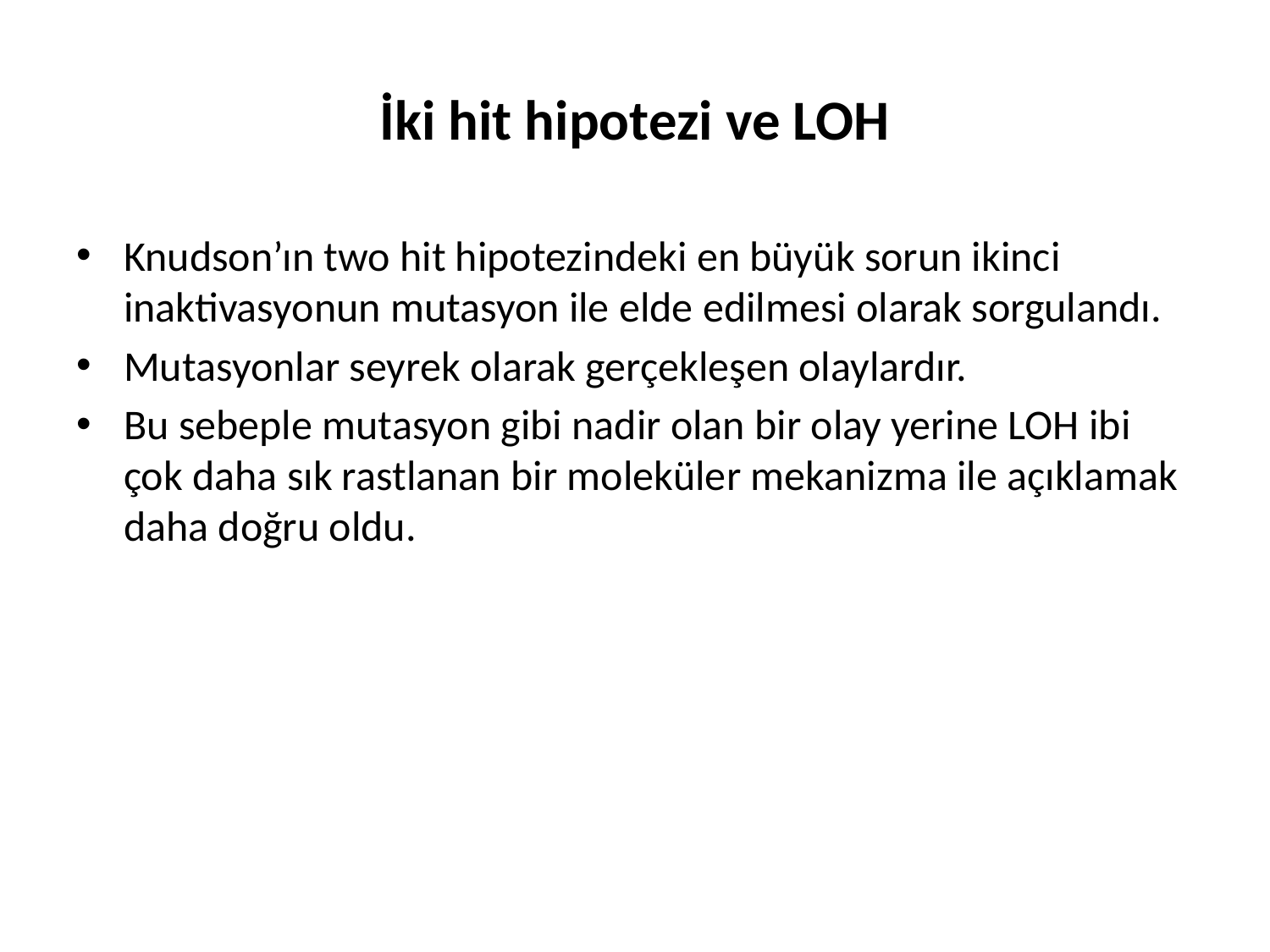

# İki hit hipotezi ve LOH
Knudson’ın two hit hipotezindeki en büyük sorun ikinci inaktivasyonun mutasyon ile elde edilmesi olarak sorgulandı.
Mutasyonlar seyrek olarak gerçekleşen olaylardır.
Bu sebeple mutasyon gibi nadir olan bir olay yerine LOH ibi çok daha sık rastlanan bir moleküler mekanizma ile açıklamak daha doğru oldu.